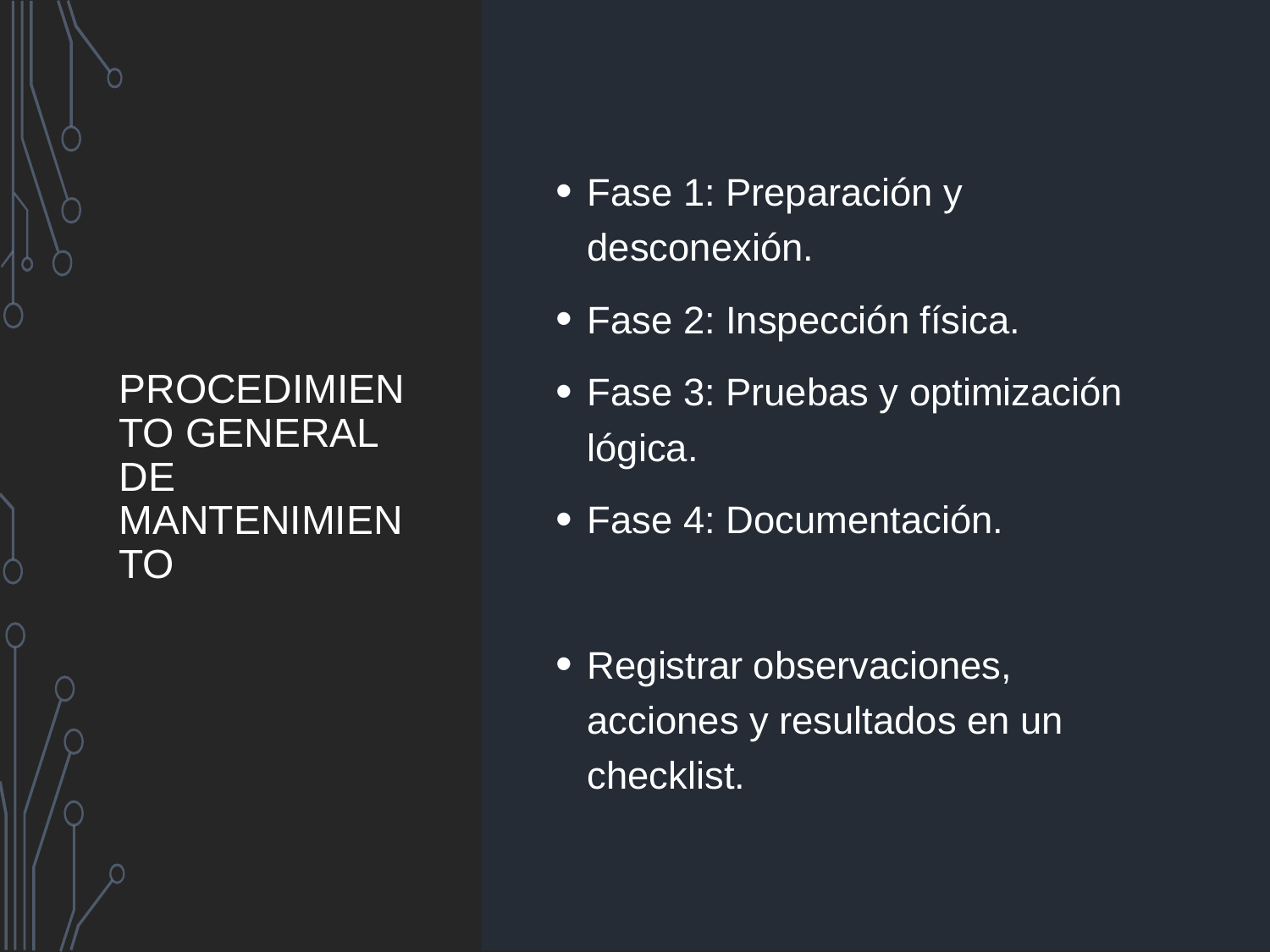

# Procedimiento General de Mantenimiento
Fase 1: Preparación y desconexión.
Fase 2: Inspección física.
Fase 3: Pruebas y optimización lógica.
Fase 4: Documentación.

Registrar observaciones, acciones y resultados en un checklist.